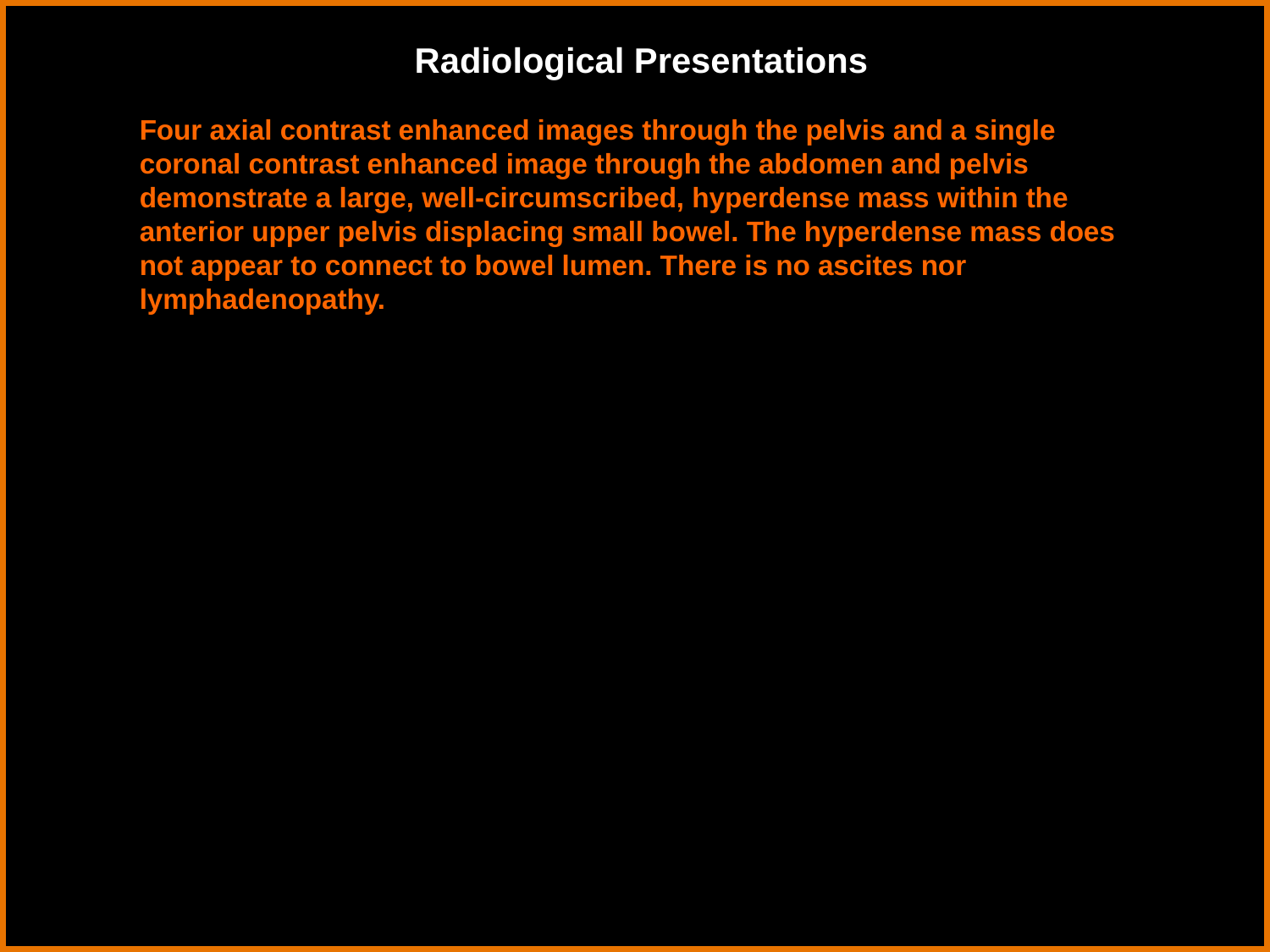

Radiological Presentations
Four axial contrast enhanced images through the pelvis and a single coronal contrast enhanced image through the abdomen and pelvis demonstrate a large, well-circumscribed, hyperdense mass within the anterior upper pelvis displacing small bowel. The hyperdense mass does not appear to connect to bowel lumen. There is no ascites nor lymphadenopathy.